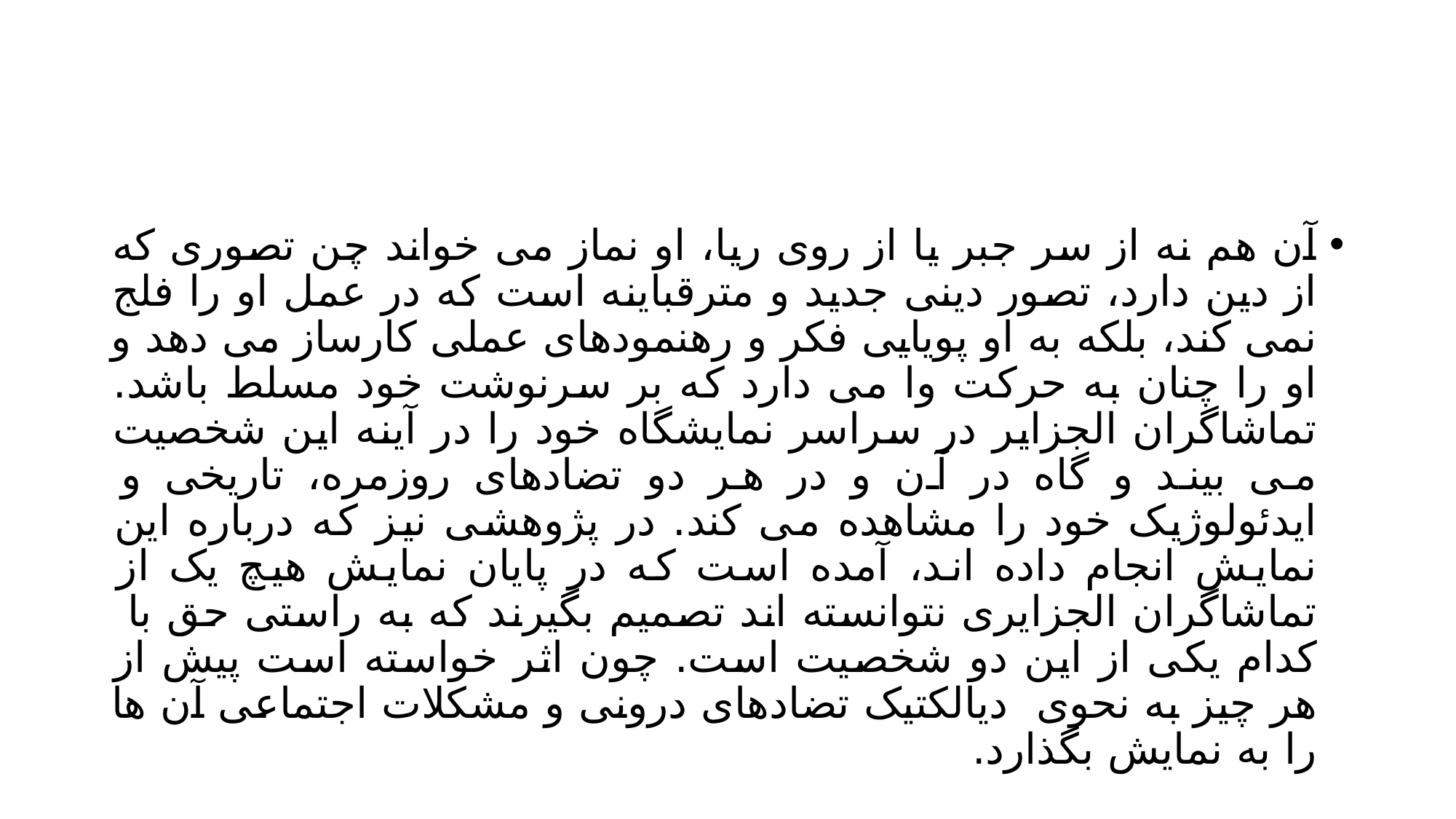

#
آن هم نه از سر جبر یا از روی ریا، او نماز می خواند چن تصوری که از دین دارد، تصور دینی جدید و مترقباینه است که در عمل او را فلج نمی کند، بلکه به او پویایی فکر و رهنمودهای عملی کارساز می دهد و او را چنان به حرکت وا می دارد که بر سرنوشت خود مسلط باشد. تماشاگران الجزایر در سراسر نمایشگاه خود را در آینه این شخصیت می بیند و گاه در آن و در هر دو تضادهای روزمره، تاریخی و ایدئولوژیک خود را مشاهده می کند. در پژوهشی نیز که درباره این نمایش انجام داده اند، آمده است که در پایان نمایش هیچ یک از تماشاگران الجزایری نتوانسته اند تصمیم بگیرند که به راستی حق با  کدام یکی از این دو شخصیت است. چون اثر خواسته است پیش از هر چیز به نحوی  دیالکتیک تضادهای درونی و مشکلات اجتماعی آن ها را به نمایش بگذارد.